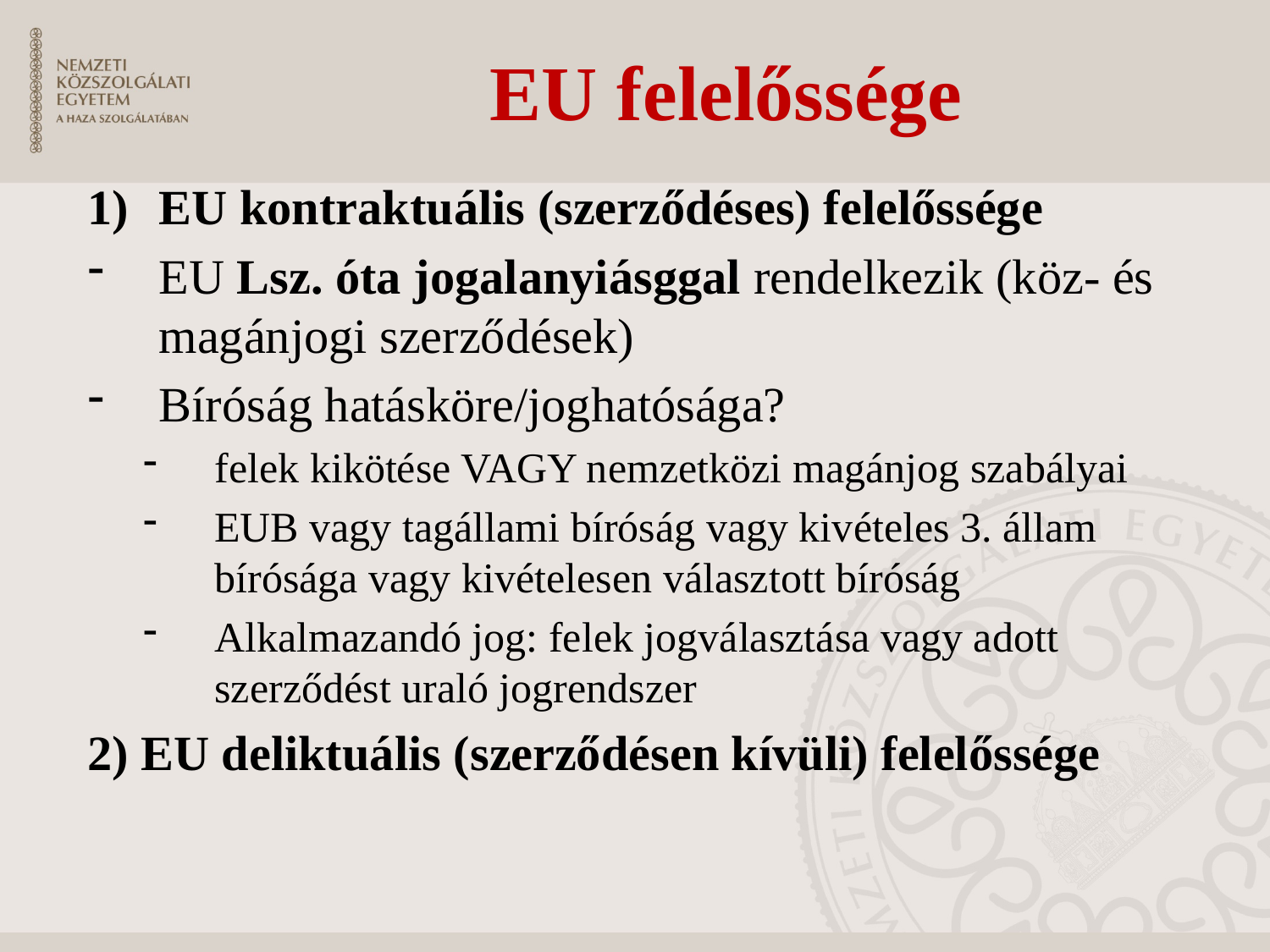

# EU felelőssége
EU kontraktuális (szerződéses) felelőssége
EU Lsz. óta jogalanyiásggal rendelkezik (köz- és magánjogi szerződések)
Bíróság hatásköre/joghatósága?
felek kikötése VAGY nemzetközi magánjog szabályai
EUB vagy tagállami bíróság vagy kivételes 3. állam bírósága vagy kivételesen választott bíróság
Alkalmazandó jog: felek jogválasztása vagy adott szerződést uraló jogrendszer
2) EU deliktuális (szerződésen kívüli) felelőssége